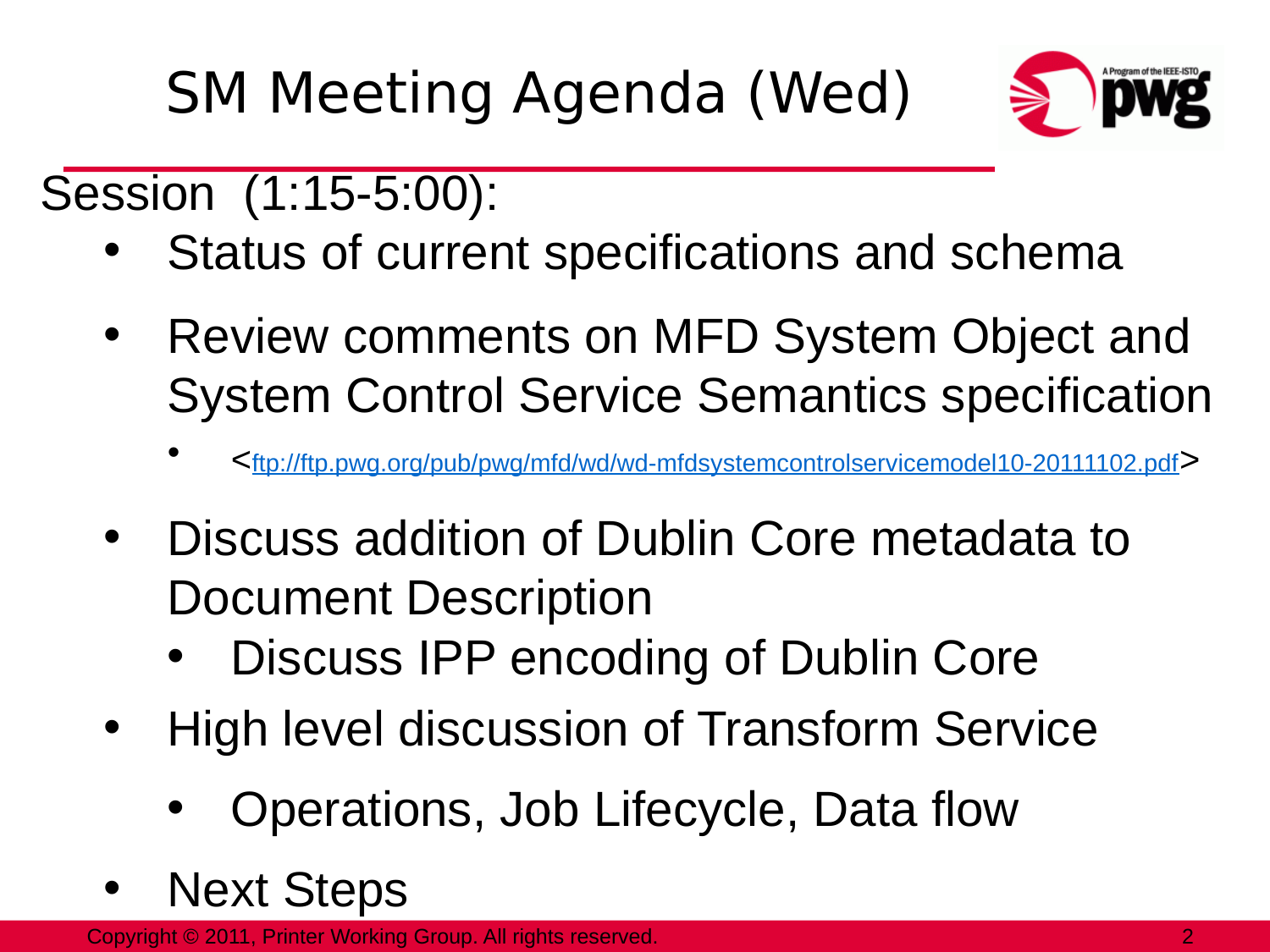

# SM Meeting Agenda (Wed)
Session  (1:15-5:00):
Status of current specifications and schema
Review comments on MFD System Object and System Control Service Semantics specification
<ftp://ftp.pwg.org/pub/pwg/mfd/wd/wd-mfdsystemcontrolservicemodel10-20111102.pdf>
Discuss addition of Dublin Core metadata to Document Description
Discuss IPP encoding of Dublin Core
High level discussion of Transform Service
Operations, Job Lifecycle, Data flow
Next Steps
Copyright © 2011, Printer Working Group. All rights reserved.
2